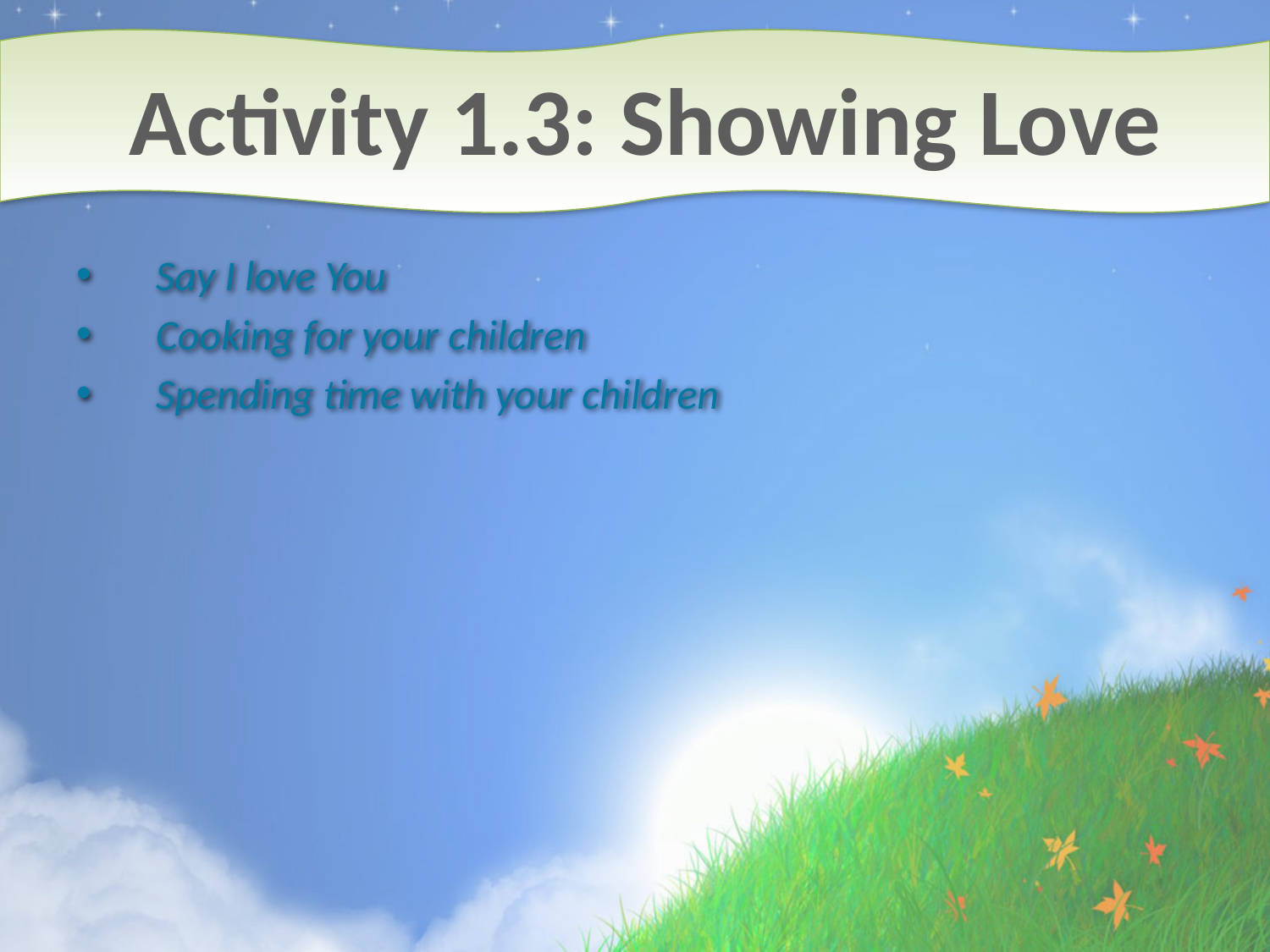

# Activity 1.3: Showing Love
Say I love You
Cooking for your children
Spending time with your children